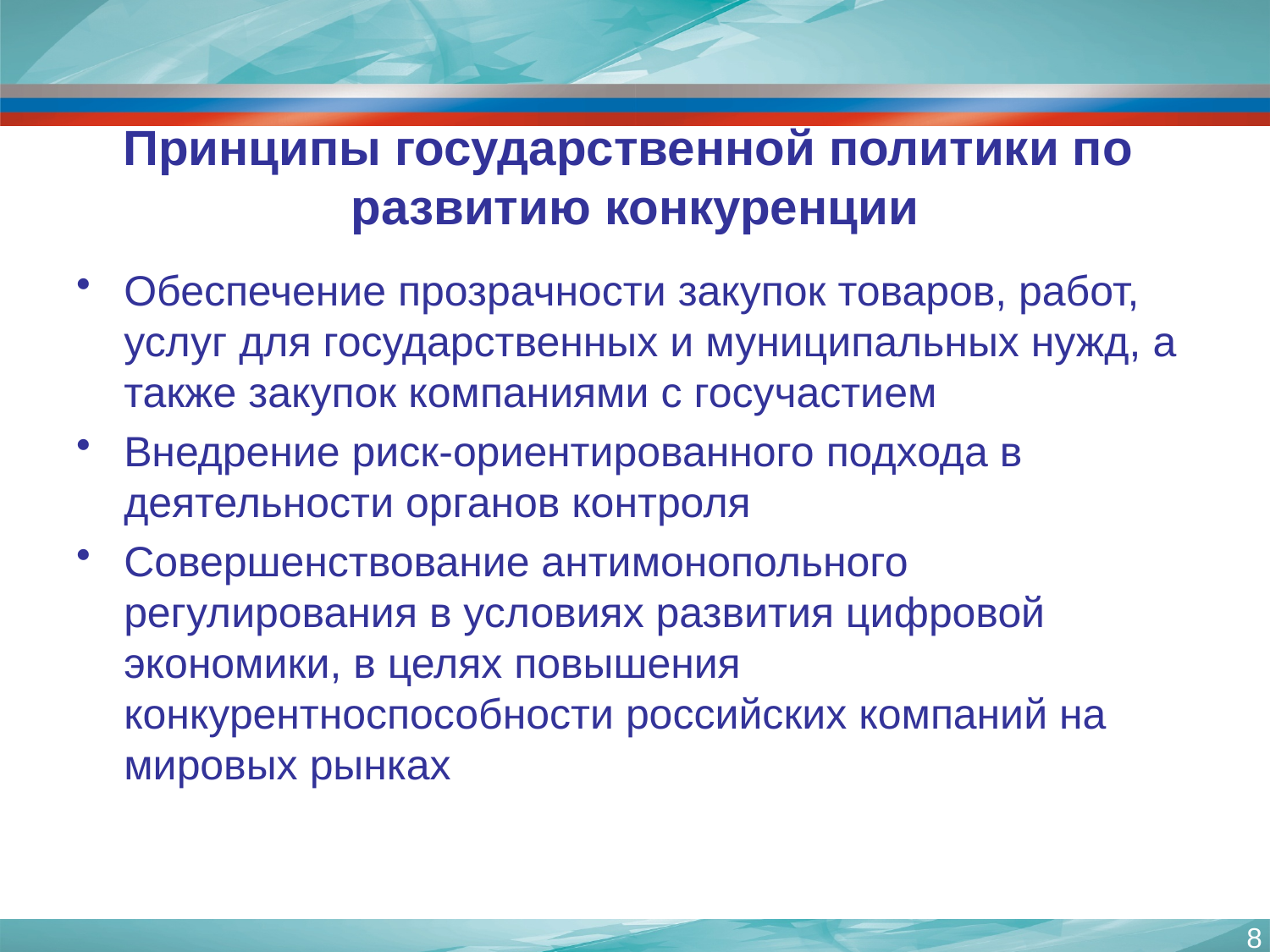

# Принципы государственной политики по развитию конкуренции
Обеспечение прозрачности закупок товаров, работ, услуг для государственных и муниципальных нужд, а также закупок компаниями с госучастием
Внедрение риск-ориентированного подхода в деятельности органов контроля
Совершенствование антимонопольного регулирования в условиях развития цифровой экономики, в целях повышения конкурентноспособности российских компаний на мировых рынках

8